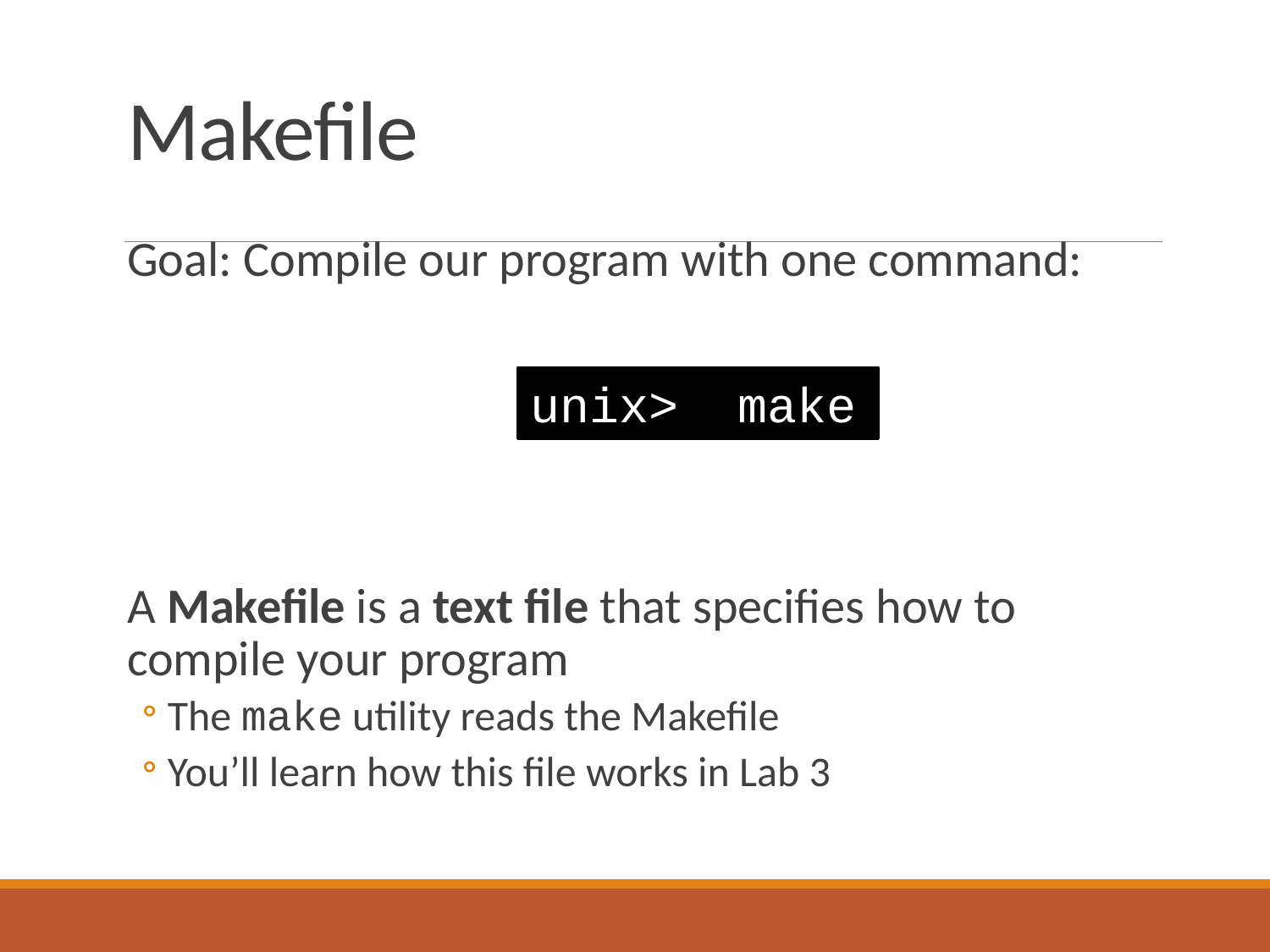

# Makefile
Goal: Compile our program with one command:

A Makefile is a text file that specifies how to compile your program
The make utility reads the Makefile
You’ll learn how this file works in Lab 3
unix>  make